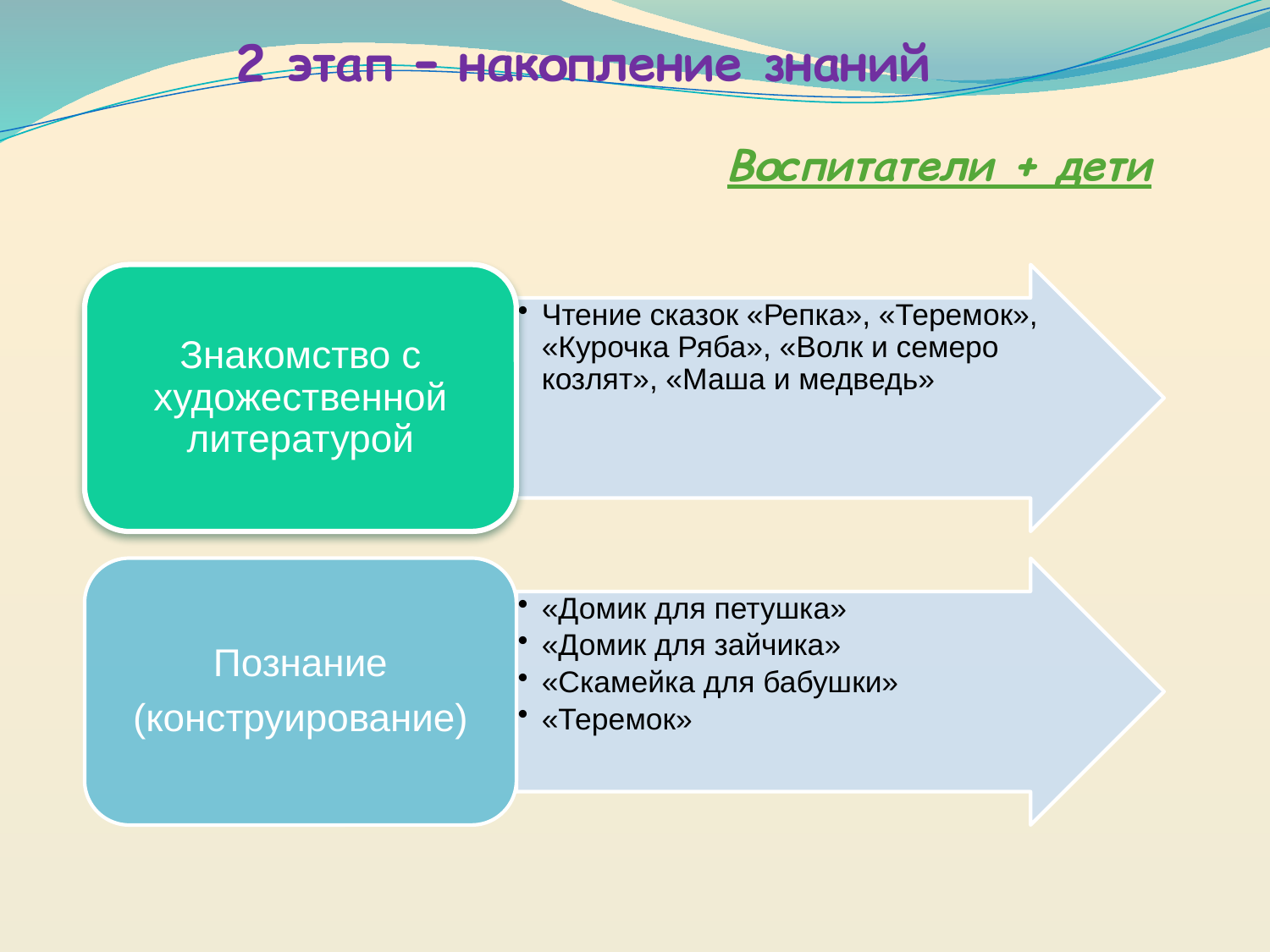

2 этап – накопление знаний

Воспитатели + дети

Чтение сказок «Репка», «Теремок», «Курочка Ряба», «Волк и семеро козлят», «Маша и медведь»
Знакомство с художественной литературой
«Домик для петушка»
«Домик для зайчика»
«Скамейка для бабушки»
«Теремок»
Познание
(конструирование)